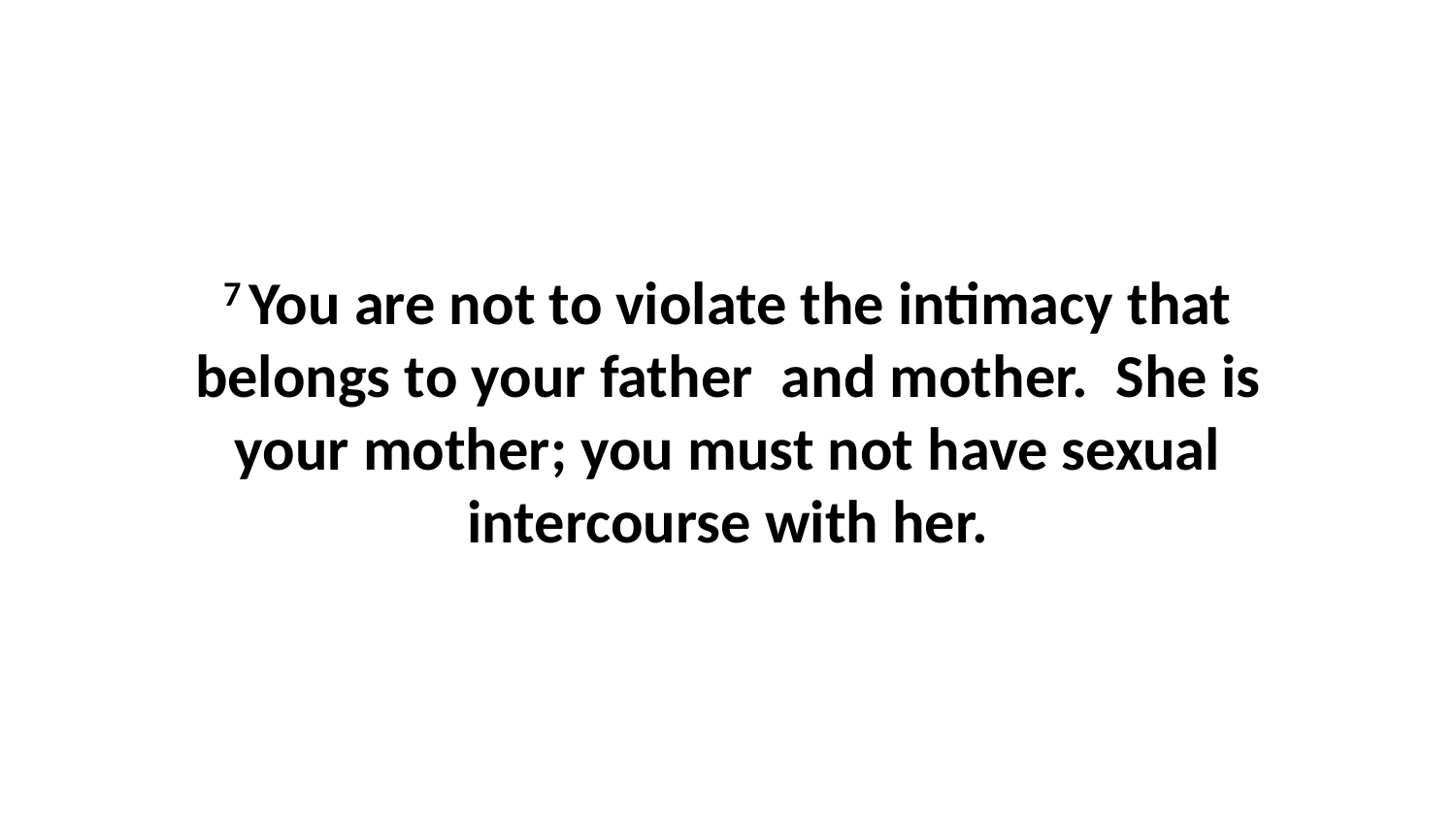

7 You are not to violate the intimacy that belongs to your father  and mother.  She is your mother; you must not have sexual intercourse with her.